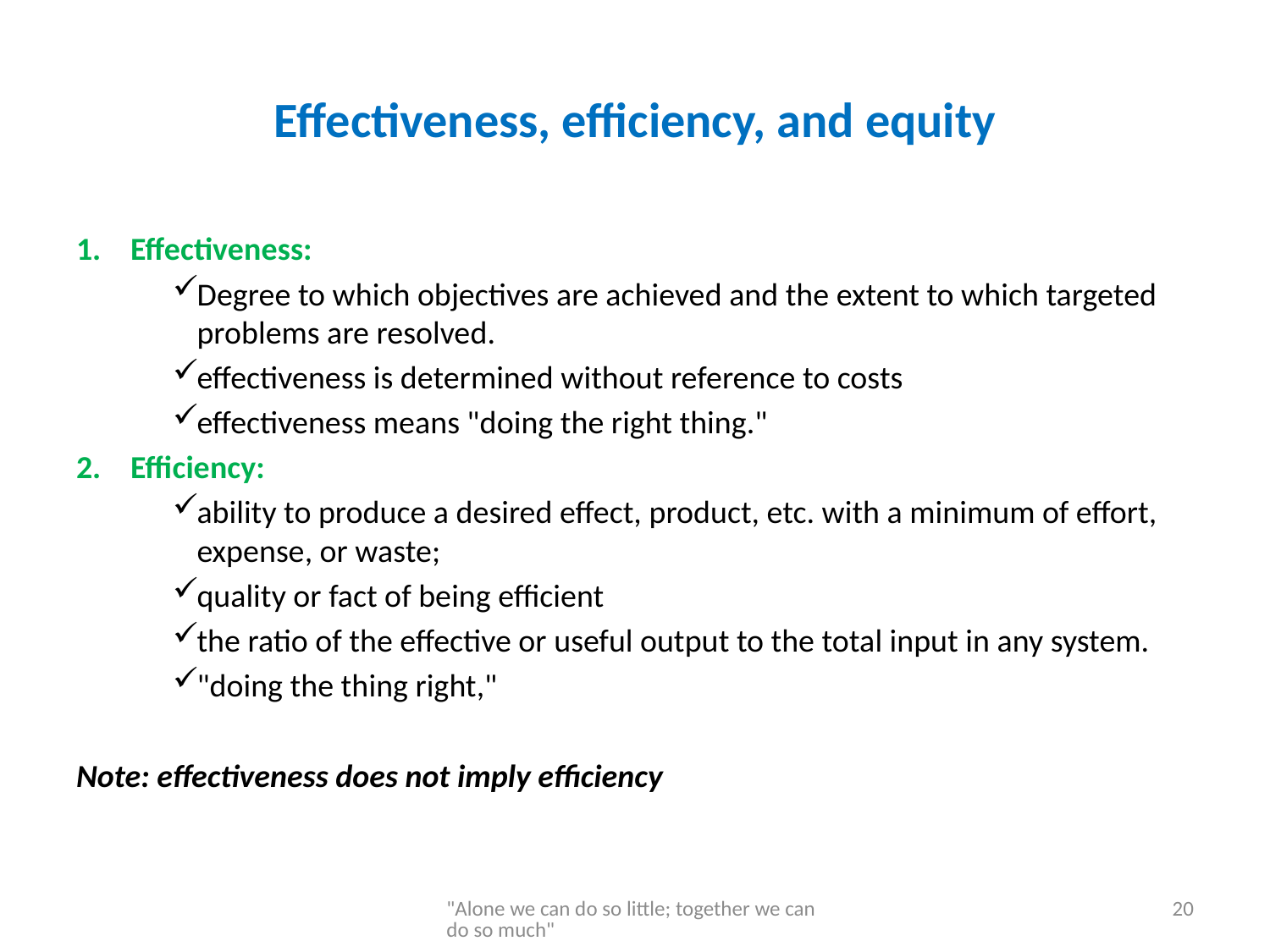

# Effectiveness, efficiency, and equity
Effectiveness:
Degree to which objectives are achieved and the extent to which targeted problems are resolved.
effectiveness is determined without reference to costs
effectiveness means "doing the right thing."
Efficiency:
ability to produce a desired effect, product, etc. with a minimum of effort, expense, or waste;
quality or fact of being efficient
the ratio of the effective or useful output to the total input in any system.
"doing the thing right,"

Note: effectiveness does not imply efficiency

"Alone we can do so little; together we can do so much"
20